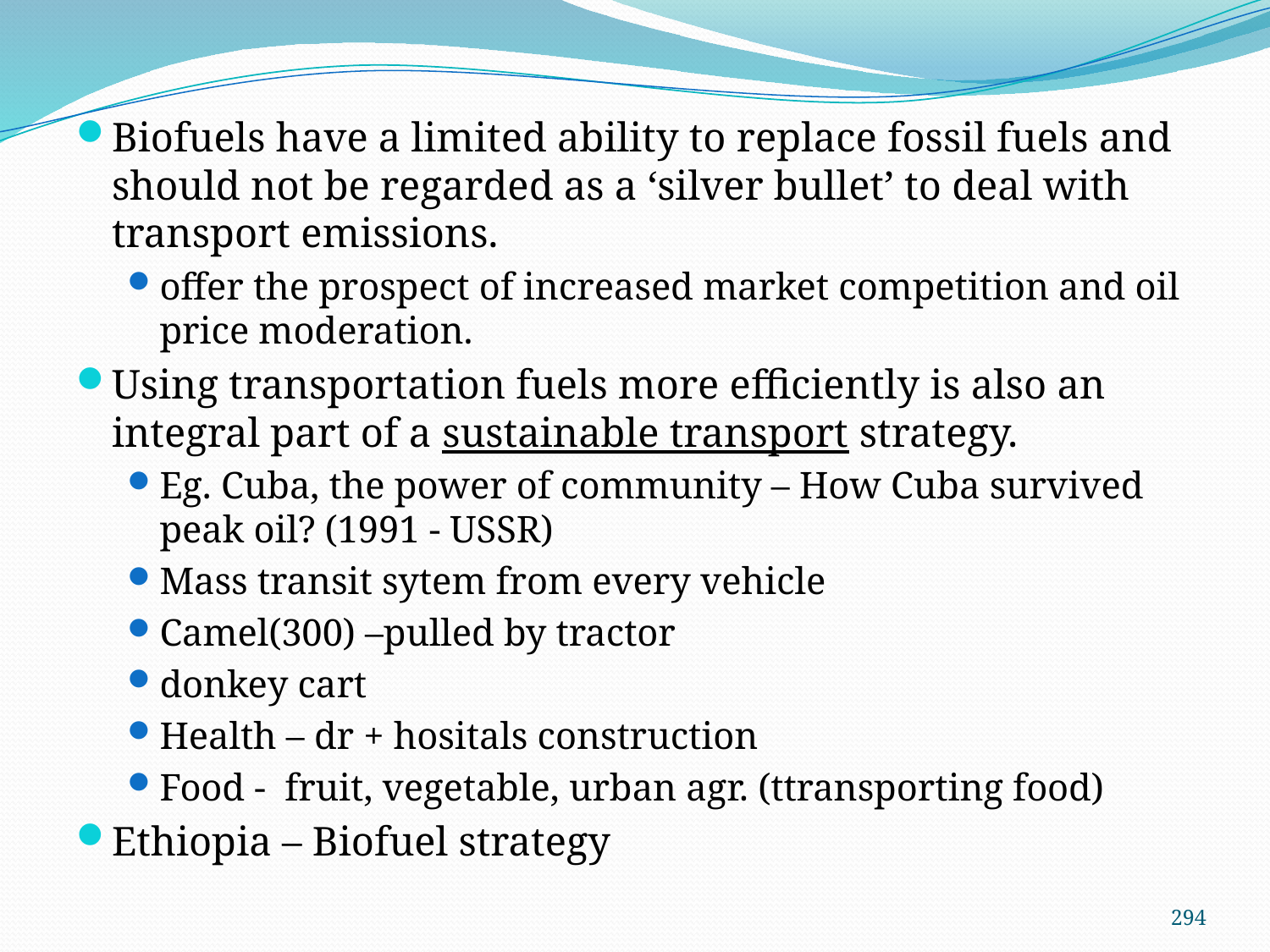

Biofuels have a limited ability to replace fossil fuels and should not be regarded as a ‘silver bullet’ to deal with transport emissions.
offer the prospect of increased market competition and oil price moderation.
Using transportation fuels more efficiently is also an integral part of a sustainable transport strategy.
Eg. Cuba, the power of community – How Cuba survived peak oil? (1991 - USSR)
Mass transit sytem from every vehicle
Camel(300) –pulled by tractor
donkey cart
Health – dr + hositals construction
Food -  fruit, vegetable, urban agr. (ttransporting food)
Ethiopia – Biofuel strategy
294